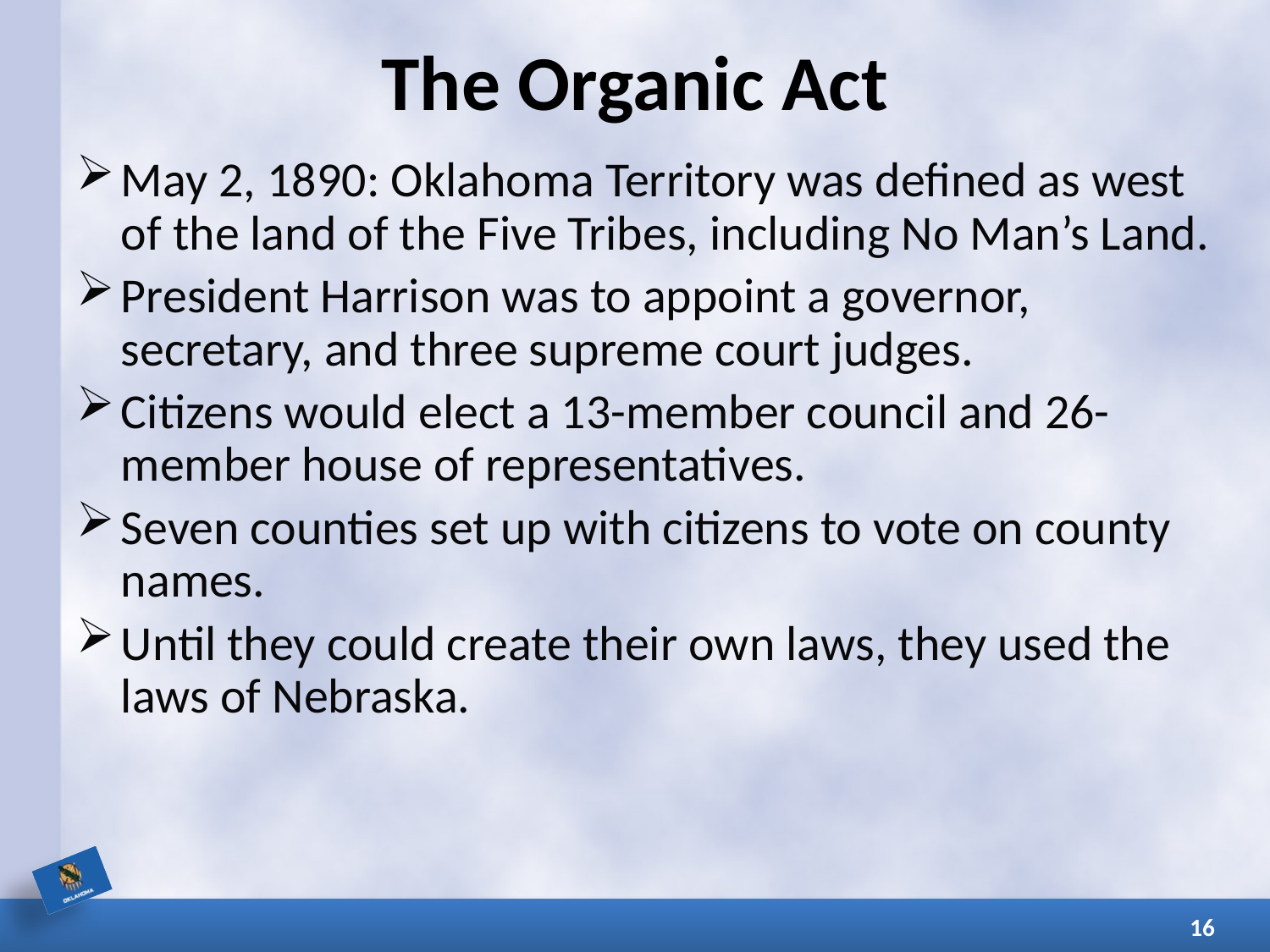

# The Organic Act
May 2, 1890: Oklahoma Territory was defined as west of the land of the Five Tribes, including No Man’s Land.
President Harrison was to appoint a governor, secretary, and three supreme court judges.
Citizens would elect a 13-member council and 26-member house of representatives.
Seven counties set up with citizens to vote on county names.
Until they could create their own laws, they used the laws of Nebraska.
16